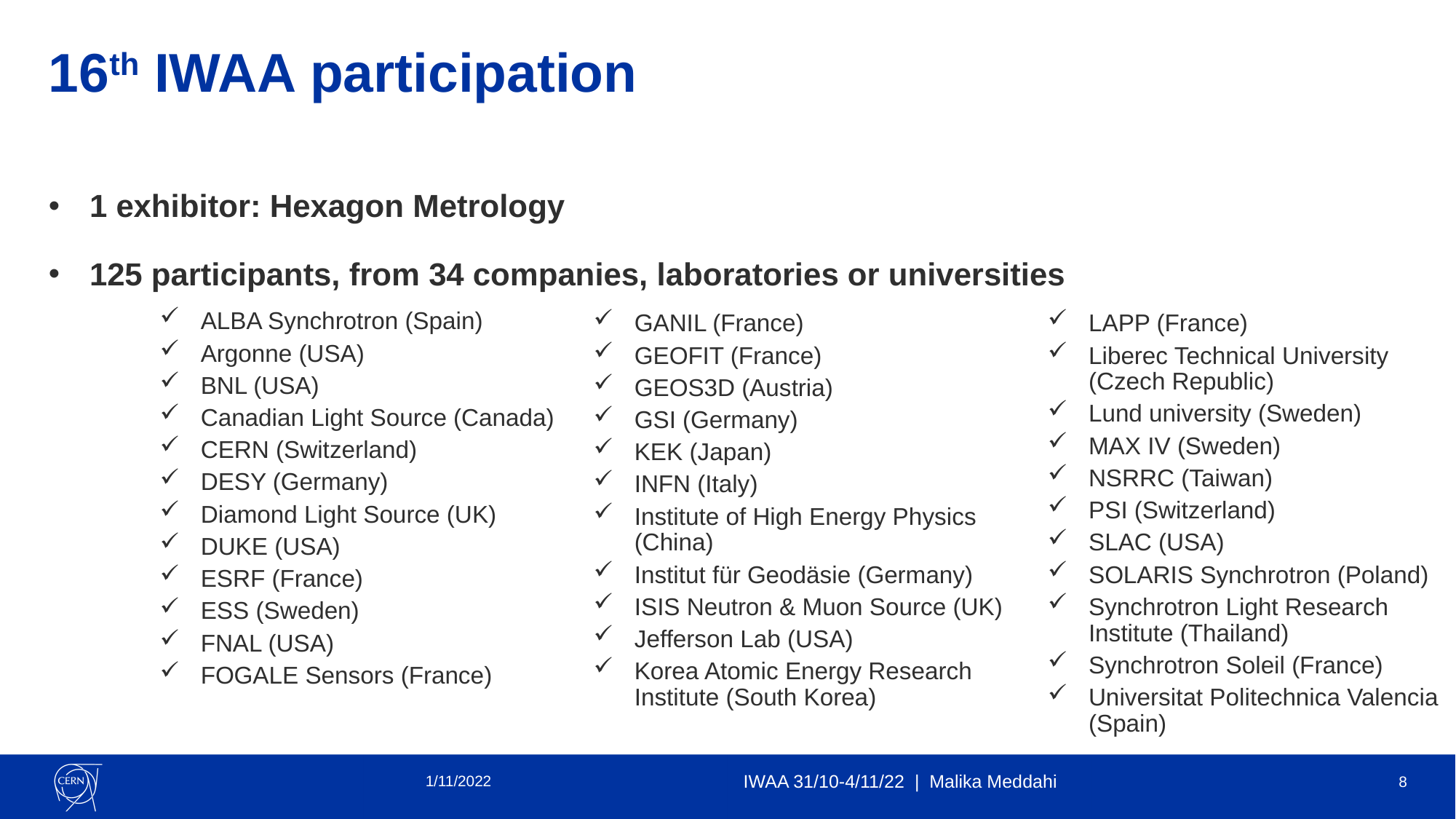

# 16th IWAA participation
1 exhibitor: Hexagon Metrology
125 participants, from 34 companies, laboratories or universities
ALBA Synchrotron (Spain)
Argonne (USA)
BNL (USA)
Canadian Light Source (Canada)
CERN (Switzerland)
DESY (Germany)
Diamond Light Source (UK)
DUKE (USA)
ESRF (France)
ESS (Sweden)
FNAL (USA)
FOGALE Sensors (France)

LAPP (France)
Liberec Technical University (Czech Republic)
Lund university (Sweden)
MAX IV (Sweden)
NSRRC (Taiwan)
PSI (Switzerland)
SLAC (USA)
SOLARIS Synchrotron (Poland)
Synchrotron Light Research Institute (Thailand)
Synchrotron Soleil (France)
Universitat Politechnica Valencia (Spain)

GANIL (France)
GEOFIT (France)
GEOS3D (Austria)
GSI (Germany)
KEK (Japan)
INFN (Italy)
Institute of High Energy Physics (China)
Institut für Geodäsie (Germany)
ISIS Neutron & Muon Source (UK)
Jefferson Lab (USA)
Korea Atomic Energy Research Institute (South Korea)

1/11/2022
IWAA 31/10-4/11/22  |  Malika Meddahi
8